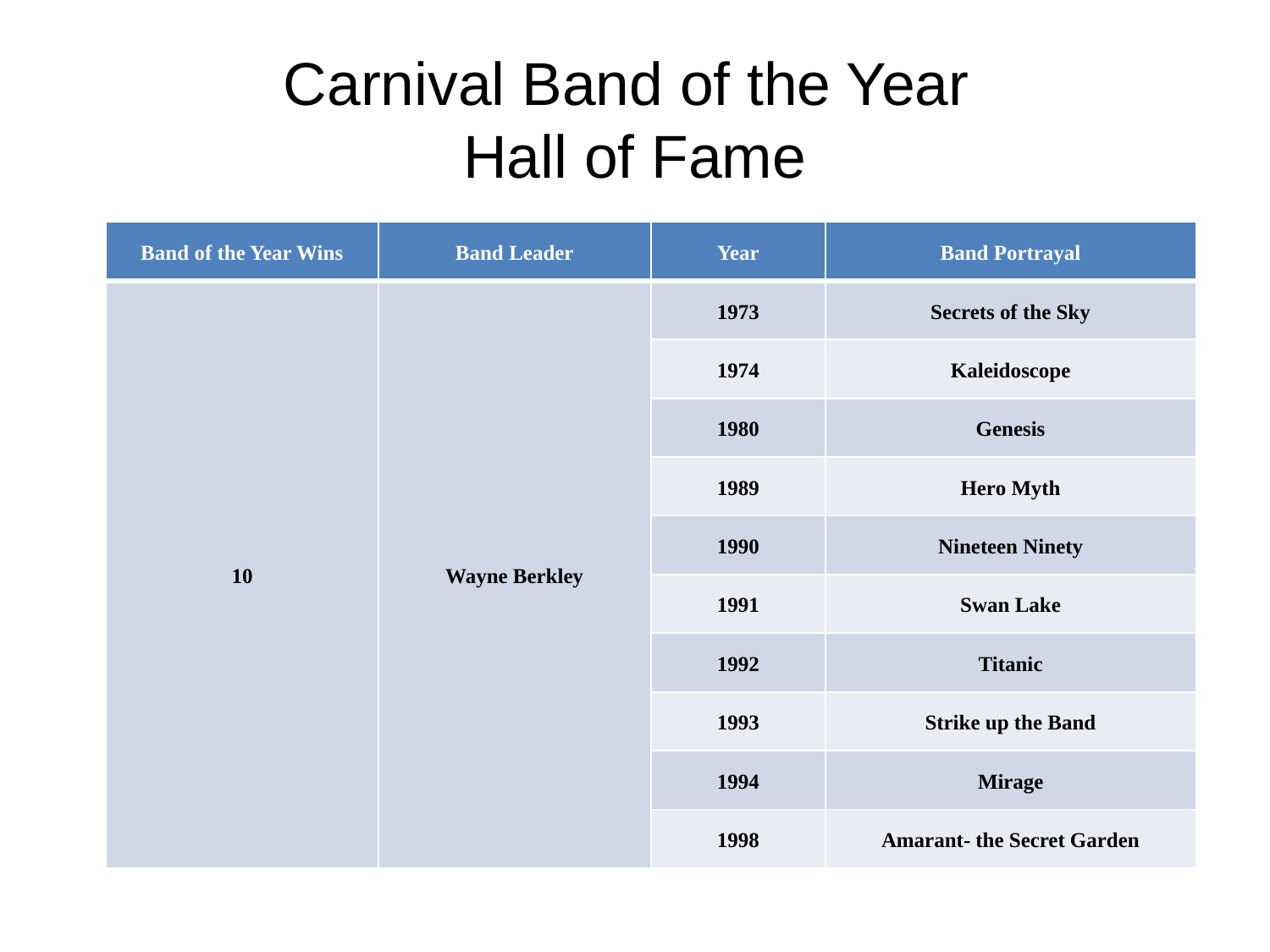

# Carnival Band of the Year Hall of Fame
| Band of the Year Wins | Band Leader | Year | Band Portrayal |
| --- | --- | --- | --- |
| 10 | Wayne Berkley | 1973 | Secrets of the Sky |
|  |  | 1974 | Kaleidoscope |
|  |  | 1980 | Genesis |
|  |  | 1989 | Hero Myth |
|  |  | 1990 | Nineteen Ninety |
|  |  | 1991 | Swan Lake |
|  |  | 1992 | Titanic |
|  |  | 1993 | Strike up the Band |
|  |  | 1994 | Mirage |
|  |  | 1998 | Amarant- the Secret Garden |